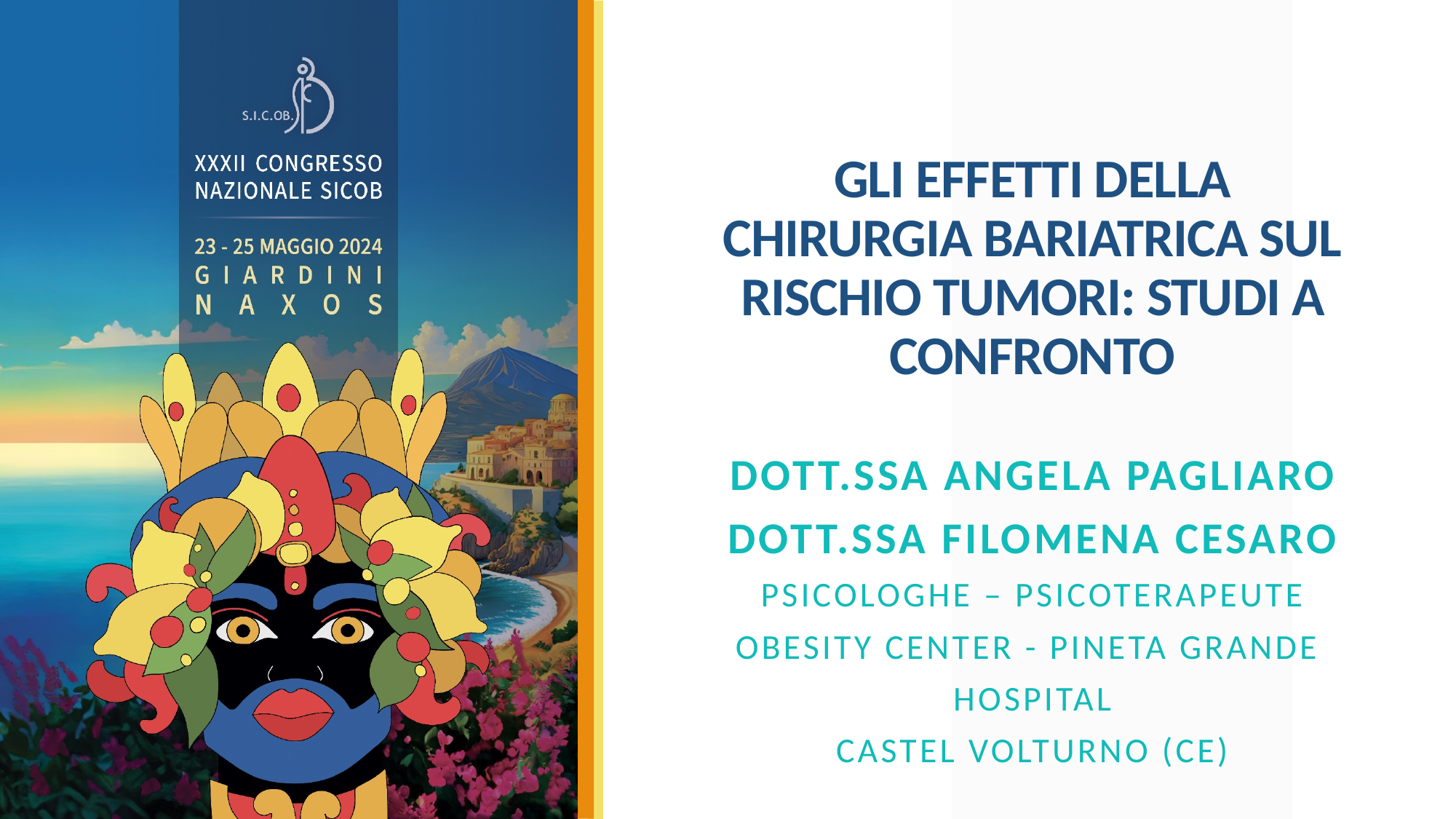

# GLI EFFETTI DELLA CHIRURGIA BARIATRICA SUL RISCHIO TUMORI: STUDI A CONFRONTO
Dott.ssa Angela Pagliaro
Dott.ssa Filomena Cesaro
Psicologhe – Psicoterapeute
Obesity Center - Pineta Grande
Hospital
Castel Volturno (CE)